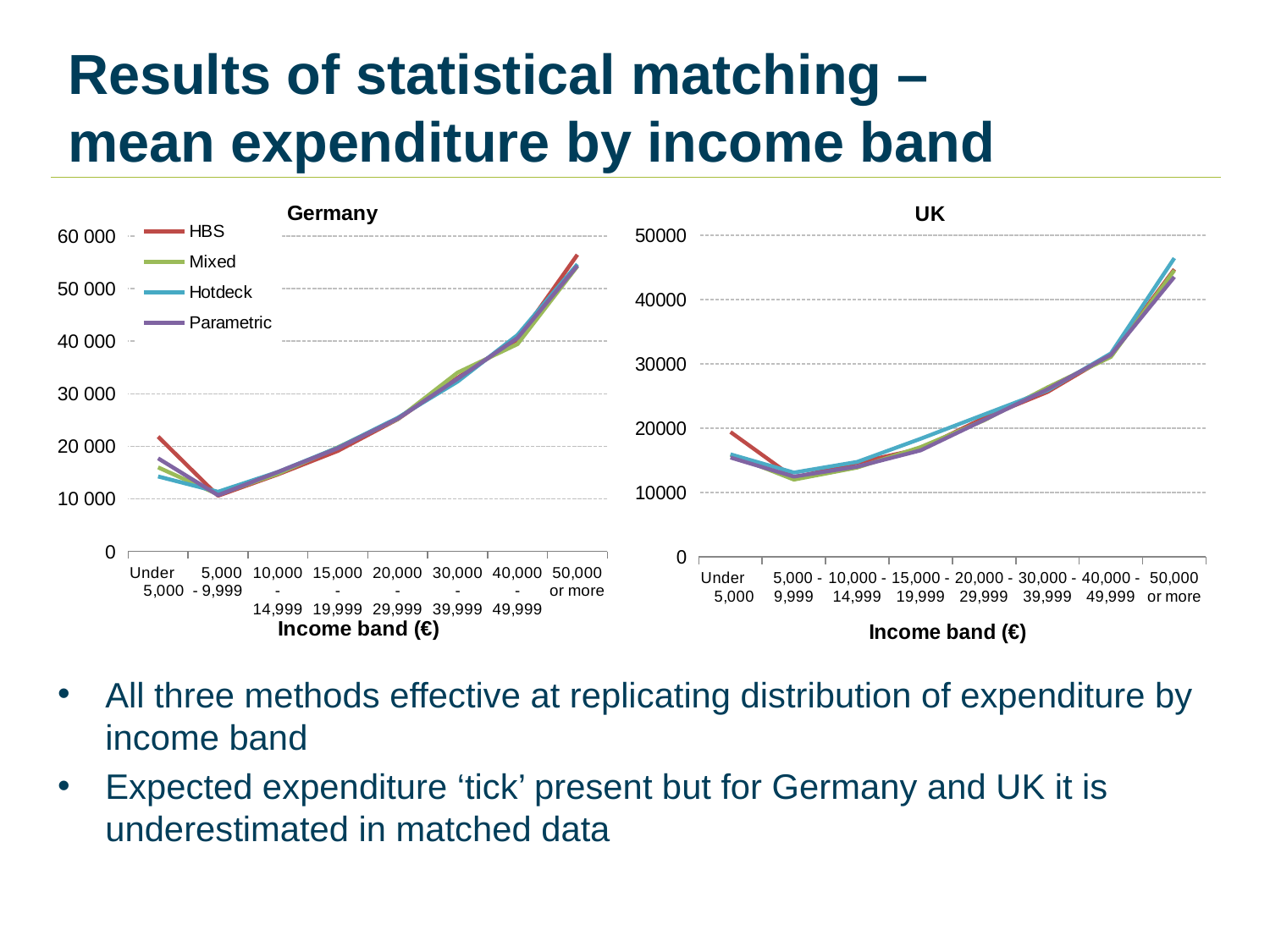

# Results of statistical matching – mean expenditure by income band

### Chart: UK

| Category | HBS | Mixed | Hotdeck | Parametric |
|---|---|---|---|---|
| Under       5,000 | 19393.14751654623 | 15859.442805123044 | 15921.974205701716 | 15414.534281737984 |
|   5,000 - 9,999 | 12285.832964309642 | 11983.628221877254 | 13085.682492999355 | 12456.8906197585 |
| 10,000 - 14,999 | 14608.96941538177 | 13859.565668179677 | 14752.38641255024 | 14008.359574311626 |
| 15,000 - 19,999 | 16802.099468946693 | 17049.09828721912 | 18350.452679936807 | 16535.04469952651 |
| 20,000 - 29,999 | 21601.852181037342 | 21211.086194112042 | 22123.497244374998 | 21283.91691542969 |
| 30,000 - 39,999 | 25633.1747336046 | 26345.860499884544 | 25887.30190891653 | 26050.15413480311 |
| 40,000 - 49,999 | 31440.672392129894 | 31086.970140001435 | 31643.20121638505 | 31411.785620192917 |
| 50,000 or more | 44741.62313636734 | 44567.841731589935 | 46467.02636551832 | 43529.741306604876 |

### Chart: Germany

| Category | HBS | Mixed | Hotdeck | Parametric |
|---|---|---|---|---|
| Under       5,000 | 21828.03076745621 | 15992.89351788251 | 14258.12917686627 | 17714.583743437677 |
|   5,000 - 9,999 | 10586.199421054494 | 10834.071389104913 | 11340.946242216243 | 10694.16094240909 |
| 10,000 - 14,999 | 14641.467527785224 | 14778.564253019616 | 15108.467813425652 | 15108.62364302156 |
| 15,000 - 19,999 | 19119.963703119287 | 19793.36372449604 | 19739.586661604688 | 19620.79744979766 |
| 20,000 - 29,999 | 25145.50784476987 | 25173.846009007546 | 25414.982797036027 | 25254.20886363426 |
| 30,000 - 39,999 | 33036.90112019794 | 34017.084465665976 | 32314.431969657497 | 32857.16911462296 |
| 40,000 - 49,999 | 40326.36150384243 | 39444.83538695613 | 41166.0244584761 | 40592.437620793535 |
| 50,000 or more | 56450.663233633284 | 54261.4678461942 | 54643.612618007006 | 54354.229111585984 |
All three methods effective at replicating distribution of expenditure by income band
Expected expenditure ‘tick’ present but for Germany and UK it is underestimated in matched data